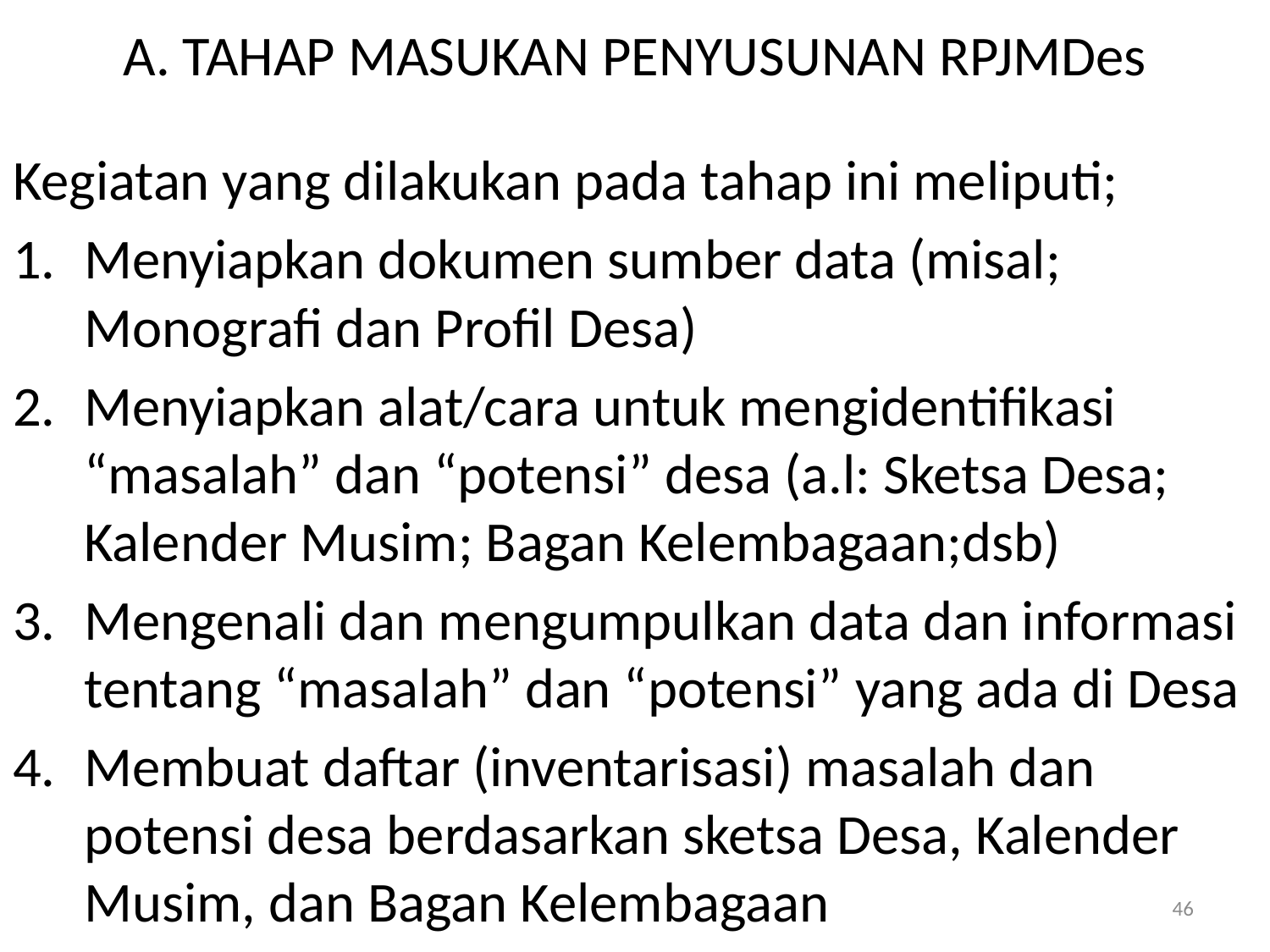

# A. TAHAP MASUKAN PENYUSUNAN RPJMDes
Kegiatan yang dilakukan pada tahap ini meliputi;
Menyiapkan dokumen sumber data (misal; Monografi dan Profil Desa)
Menyiapkan alat/cara untuk mengidentifikasi “masalah” dan “potensi” desa (a.l: Sketsa Desa; Kalender Musim; Bagan Kelembagaan;dsb)
Mengenali dan mengumpulkan data dan informasi tentang “masalah” dan “potensi” yang ada di Desa
Membuat daftar (inventarisasi) masalah dan potensi desa berdasarkan sketsa Desa, Kalender Musim, dan Bagan Kelembagaan
46